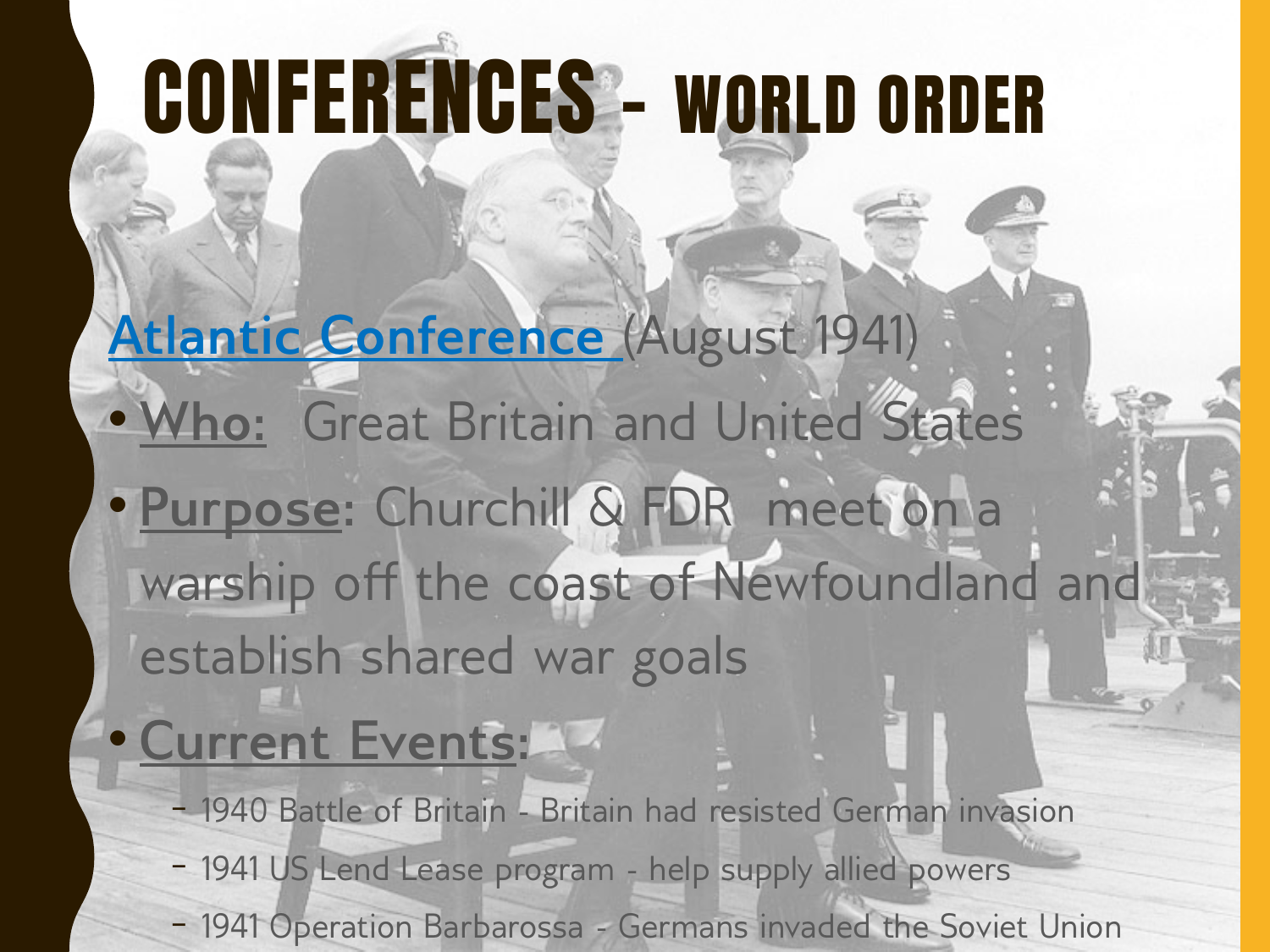

# Conferences - world order
Atlantic Conference (August 1941)
Who:  Great Britain and United States
Purpose: Churchill & FDR  meet on a warship off the coast of Newfoundland and establish shared war goals
Current Events:
1940 Battle of Britain - Britain had resisted German invasion
1941 US Lend Lease program - help supply allied powers
1941 Operation Barbarossa - Germans invaded the Soviet Union